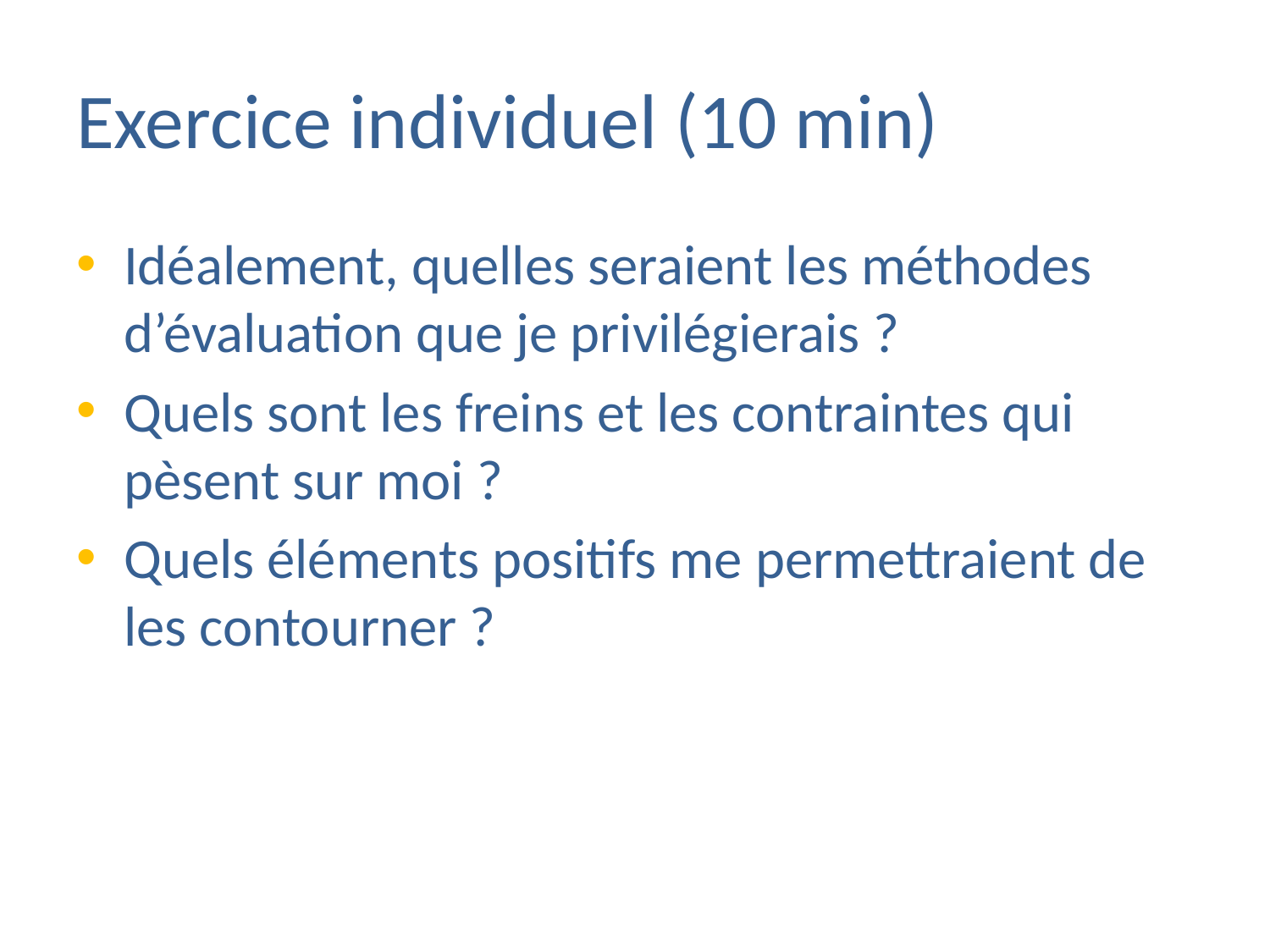

# Exercice individuel (10 min)
Idéalement, quelles seraient les méthodes d’évaluation que je privilégierais ?
Quels sont les freins et les contraintes qui pèsent sur moi ?
Quels éléments positifs me permettraient de les contourner ?